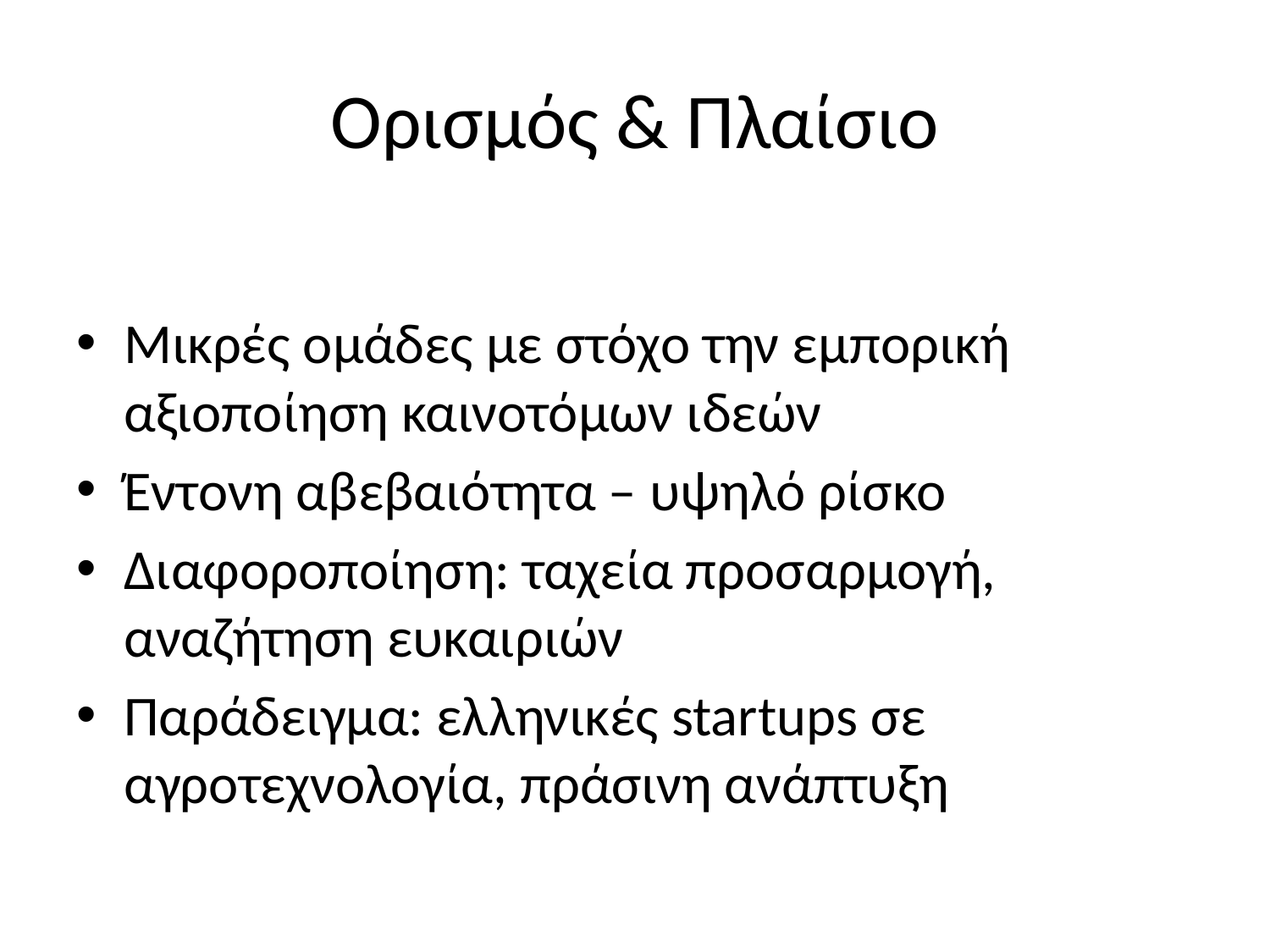

# Ορισμός & Πλαίσιο

Μικρές ομάδες με στόχο την εμπορική αξιοποίηση καινοτόμων ιδεών
Έντονη αβεβαιότητα – υψηλό ρίσκο
Διαφοροποίηση: ταχεία προσαρμογή, αναζήτηση ευκαιριών
Παράδειγμα: ελληνικές startups σε αγροτεχνολογία, πράσινη ανάπτυξη